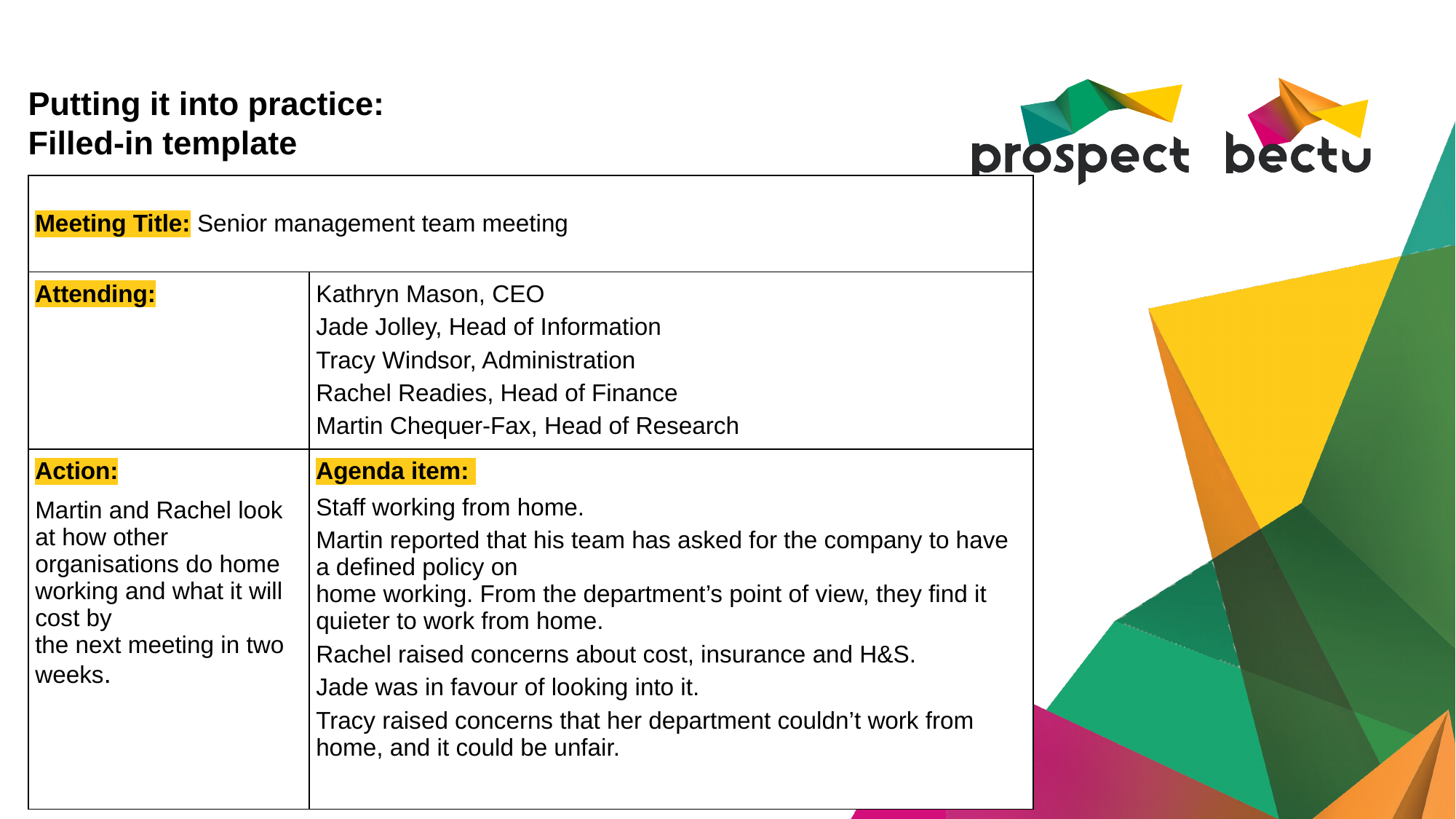

# Putting it into practice: Filled-in template
| Meeting Title: Senior management team meeting |  |
| --- | --- |
| Attending: | Kathryn Mason, CEO Jade Jolley, Head of Information Tracy Windsor, Administration Rachel Readies, Head of Finance Martin Chequer-Fax, Head of Research |
| Action: Martin and Rachel look at how other organisations do home working and what it will cost by the next meeting in two weeks. | Agenda item: Staff working from home. Martin reported that his team has asked for the company to have a defined policy on home working. From the department’s point of view, they find it quieter to work from home. Rachel raised concerns about cost, insurance and H&S. Jade was in favour of looking into it. Tracy raised concerns that her department couldn’t work from home, and it could be unfair. |